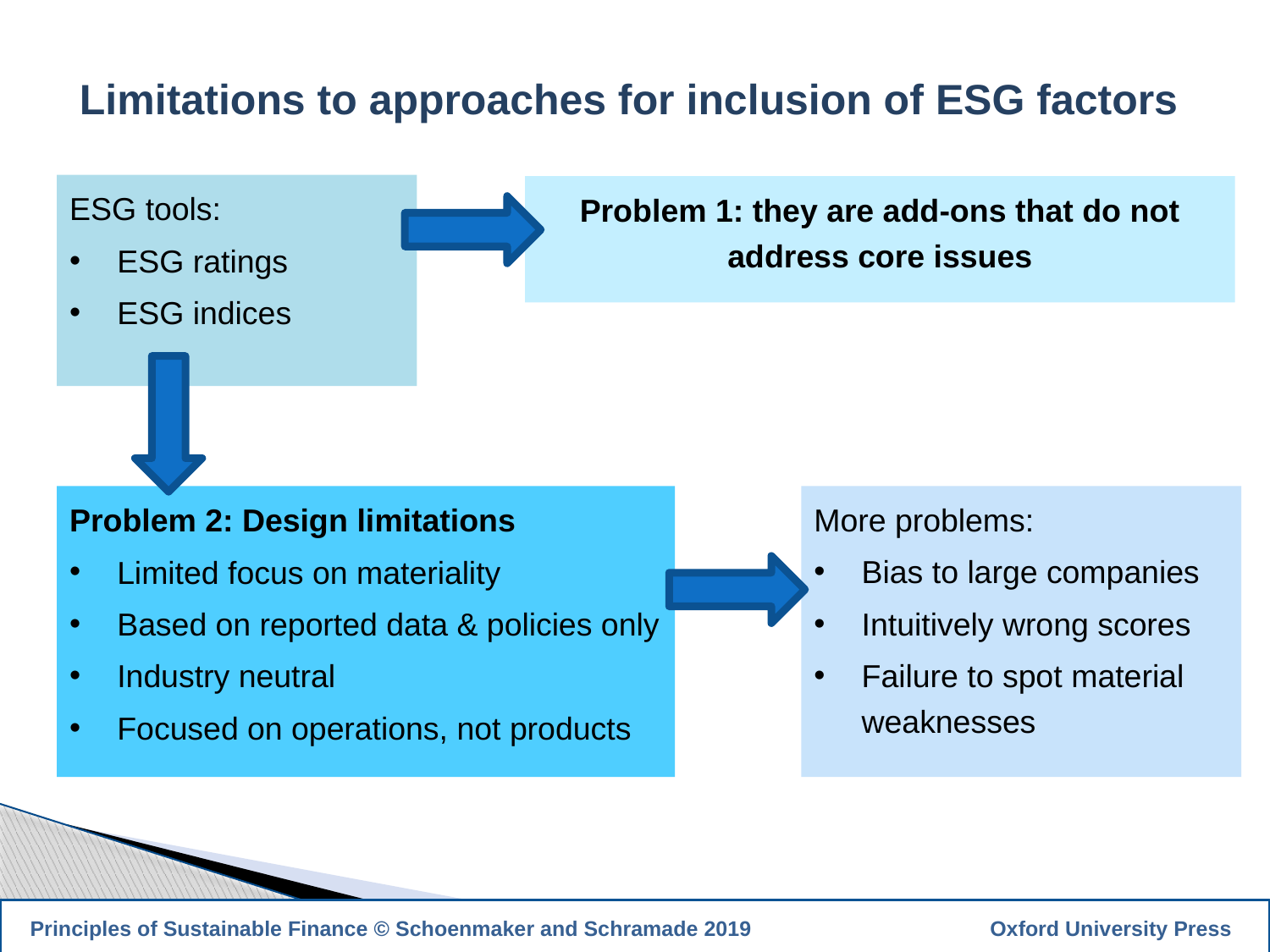

Limitations to approaches for inclusion of ESG factors
ESG tools:
ESG ratings
ESG indices
Problem 1: they are add-ons that do not address core issues

More problems:
Bias to large companies
Intuitively wrong scores
Failure to spot material weaknesses
Problem 2: Design limitations
Limited focus on materiality
Based on reported data & policies only
Industry neutral
Focused on operations, not products

11

   Principles of Sustainable Finance © Schoenmaker and Schramade 2019		               Oxford University Press